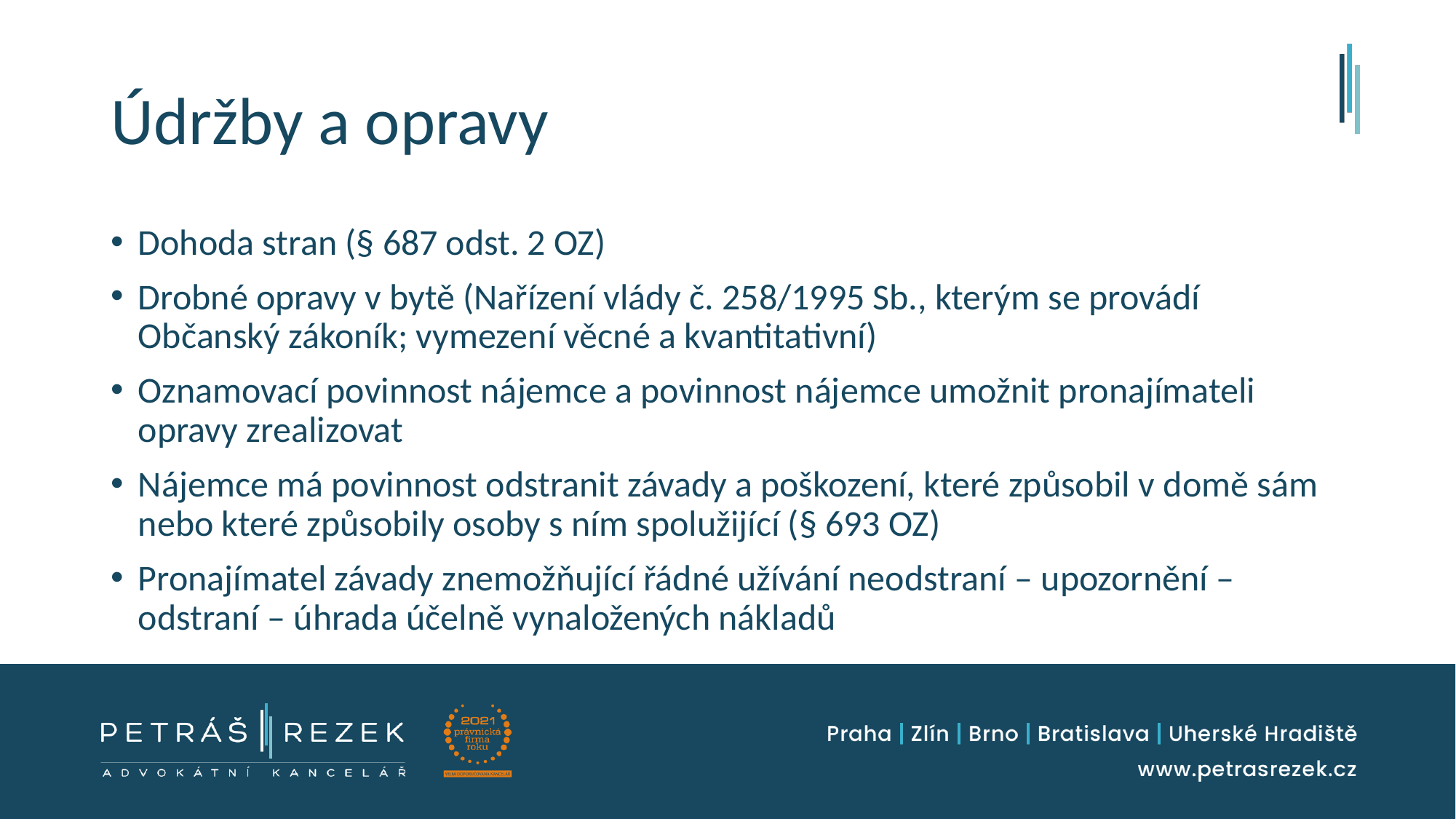

# Údržby a opravy
Dohoda stran (§ 687 odst. 2 OZ)
Drobné opravy v bytě (Nařízení vlády č. 258/1995 Sb., kterým se provádí Občanský zákoník; vymezení věcné a kvantitativní)
Oznamovací povinnost nájemce a povinnost nájemce umožnit pronajímateli opravy zrealizovat
Nájemce má povinnost odstranit závady a poškození, které způsobil v domě sám nebo které způsobily osoby s ním spolužijící (§ 693 OZ)
Pronajímatel závady znemožňující řádné užívání neodstraní – upozornění – odstraní – úhrada účelně vynaložených nákladů